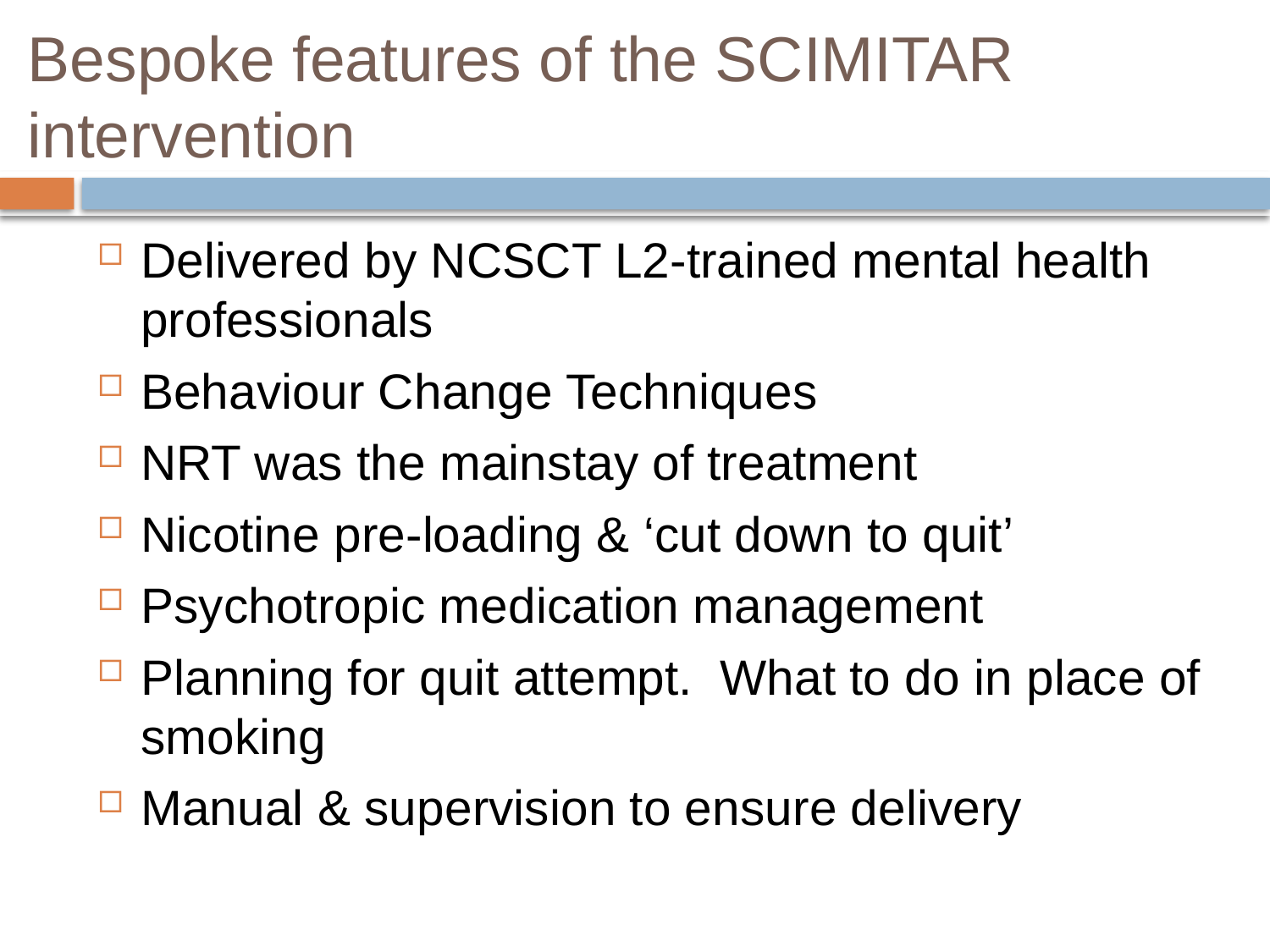

# Bespoke features of the SCIMITAR intervention
Delivered by NCSCT L2-trained mental health professionals
Behaviour Change Techniques
NRT was the mainstay of treatment
Nicotine pre-loading & ‘cut down to quit’
Psychotropic medication management
Planning for quit attempt.  What to do in place of smoking
Manual & supervision to ensure delivery